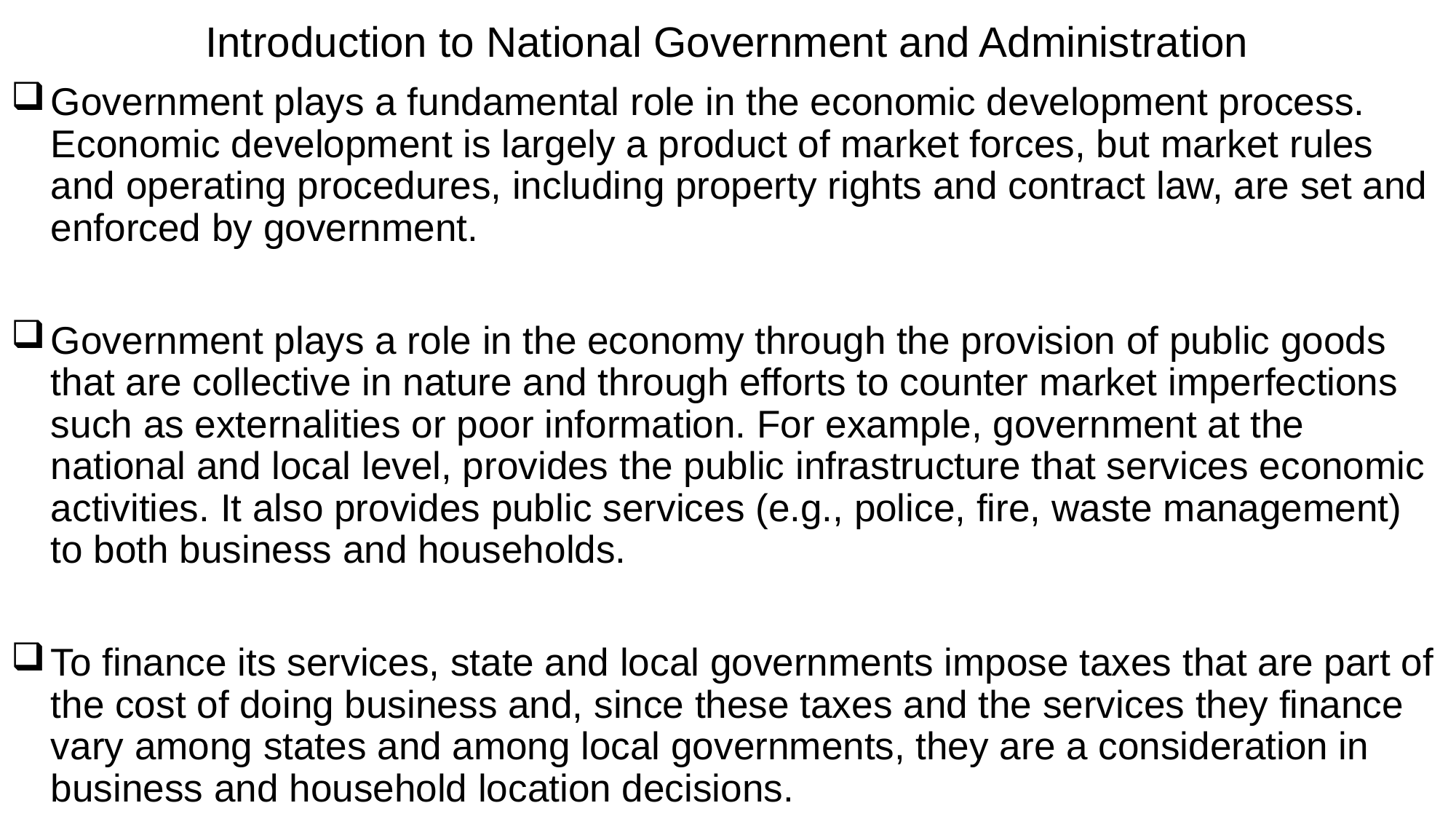

# Introduction to National Government and Administration
Government plays a fundamental role in the economic development process. Economic development is largely a product of market forces, but market rules and operating procedures, including property rights and contract law, are set and enforced by government.

Government plays a role in the economy through the provision of public goods that are collective in nature and through efforts to counter market imperfections such as externalities or poor information. For example, government at the national and local level, provides the public infrastructure that services economic activities. It also provides public services (e.g., police, fire, waste management) to both business and households.

To finance its services, state and local governments impose taxes that are part of the cost of doing business and, since these taxes and the services they finance vary among states and among local governments, they are a consideration in business and household location decisions.